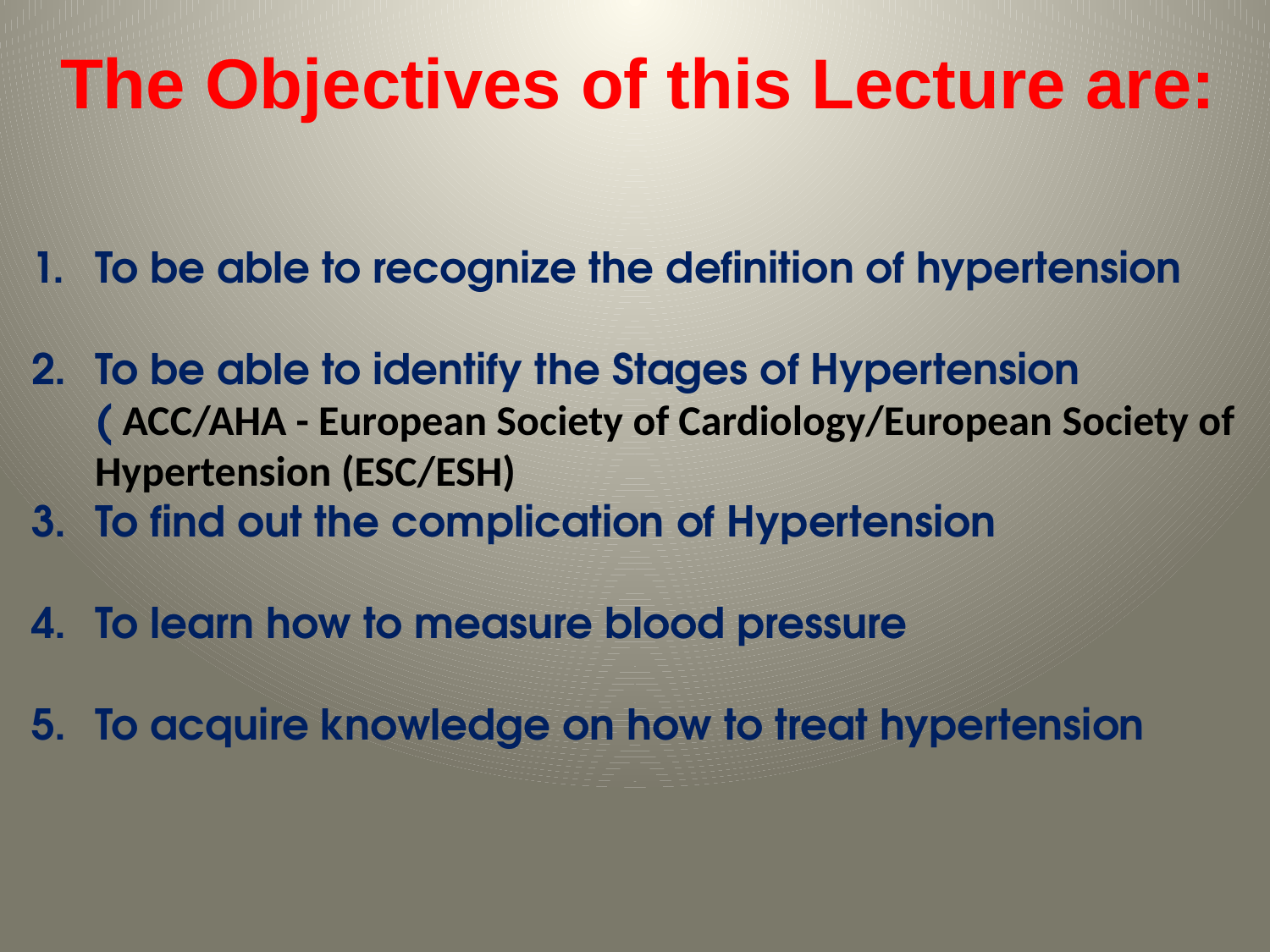

The Objectives of this Lecture are:

To be able to recognize the definition of hypertension

To be able to identify the Stages of Hypertension ( ACC/AHA - European Society of Cardiology/European Society of Hypertension (ESC/ESH)
To find out the complication of Hypertension

To learn how to measure blood pressure

To acquire knowledge on how to treat hypertension